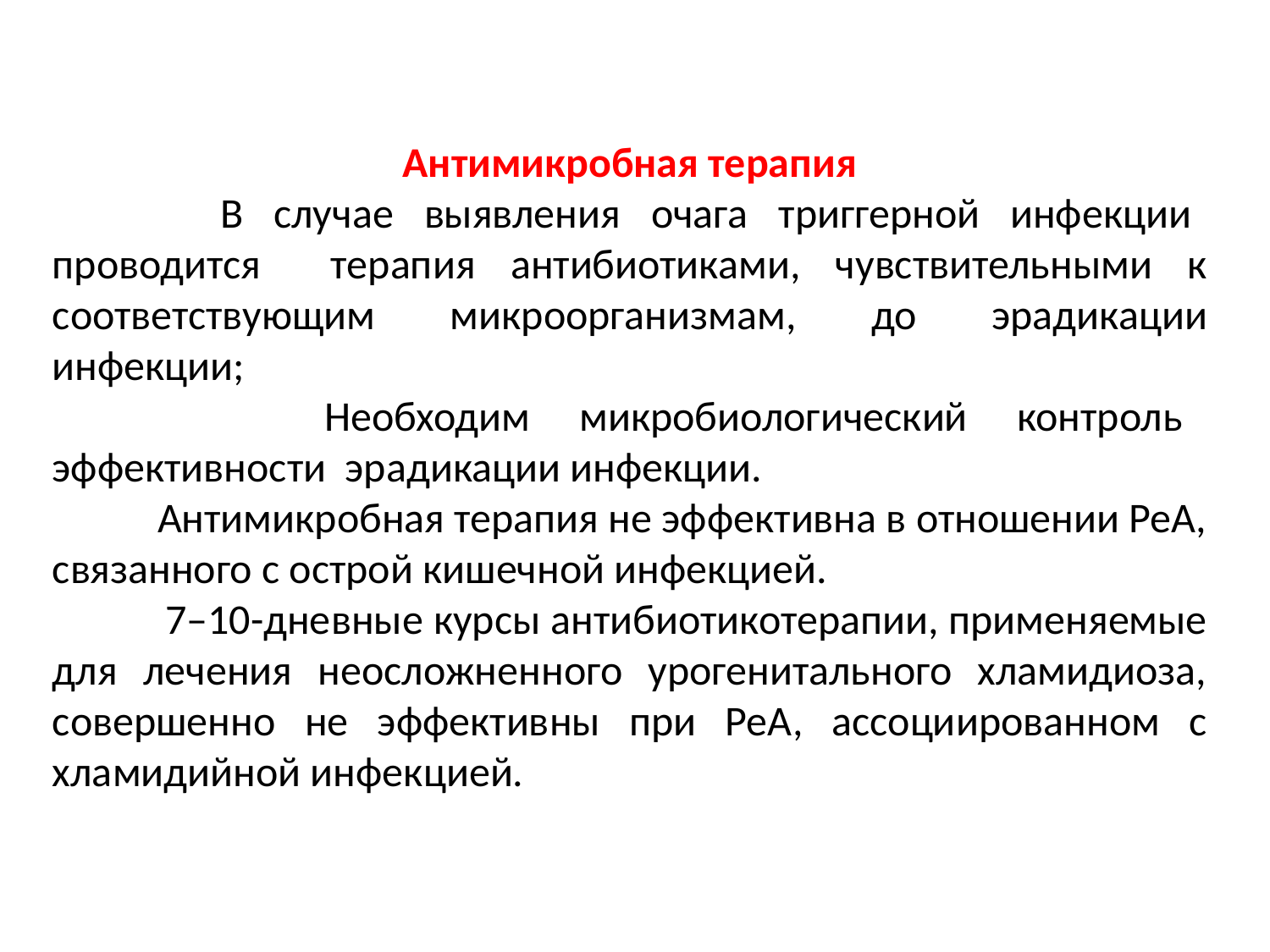

Антимикробная терапия
           В  случае  выявления  очага  триггерной  инфекции  проводится  терапия антибиотиками, чувствительными к соответствующим микроорганизмам, до эрадикации инфекции;
           Необходим  микробиологический  контроль  эффективности  эрадикации инфекции.
           Антимикробная терапия не эффективна в отношении РеА, связанного с острой кишечной инфекцией.
           7–10-дневные курсы антибиотикотерапии, применяемые для лечения неосложненного урогенитального хламидиоза, совершенно не эффективны при РеА, ассоциированном с хламидийной инфекцией.